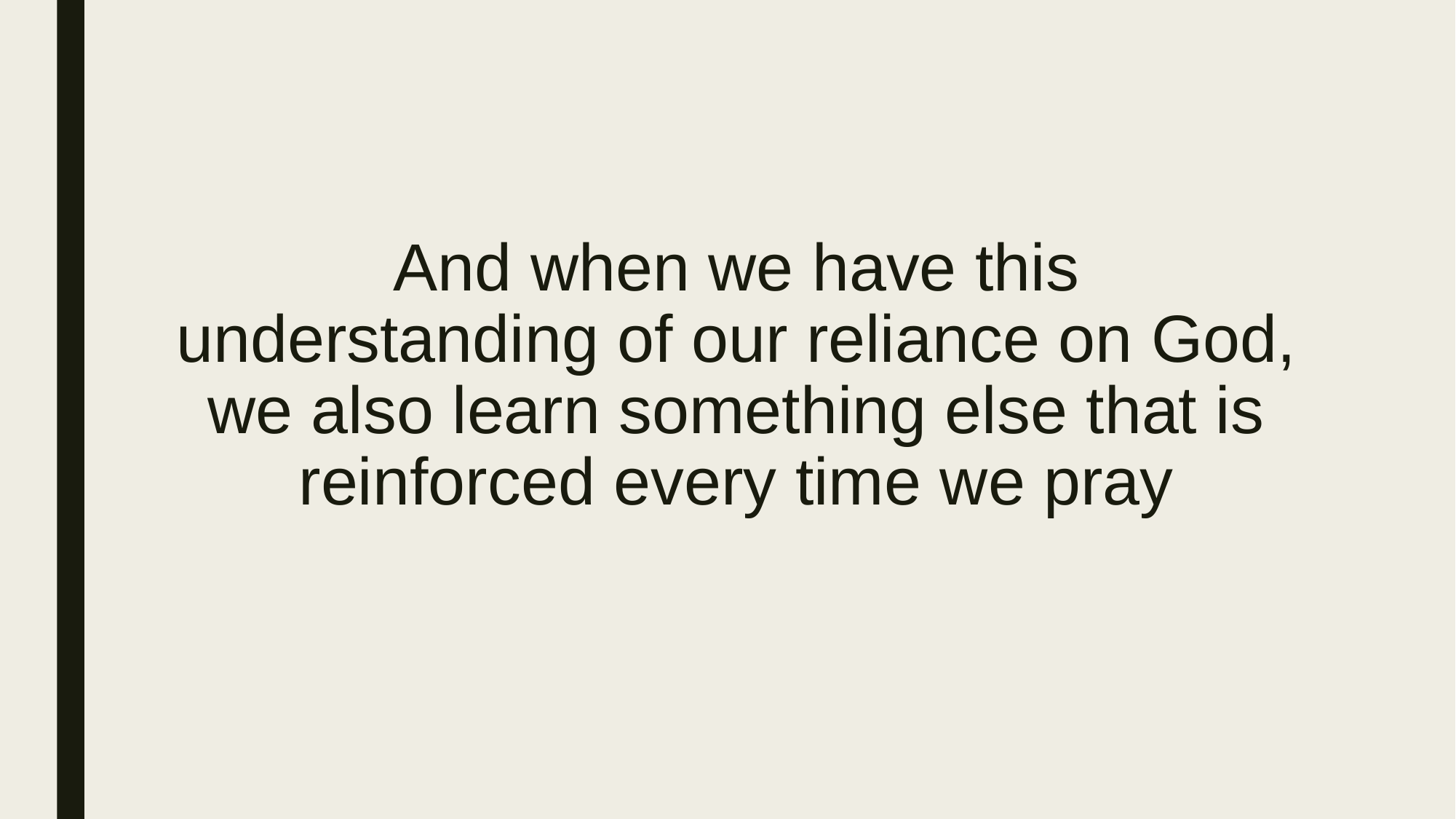

# And when we have this understanding of our reliance on God, we also learn something else that is reinforced every time we pray